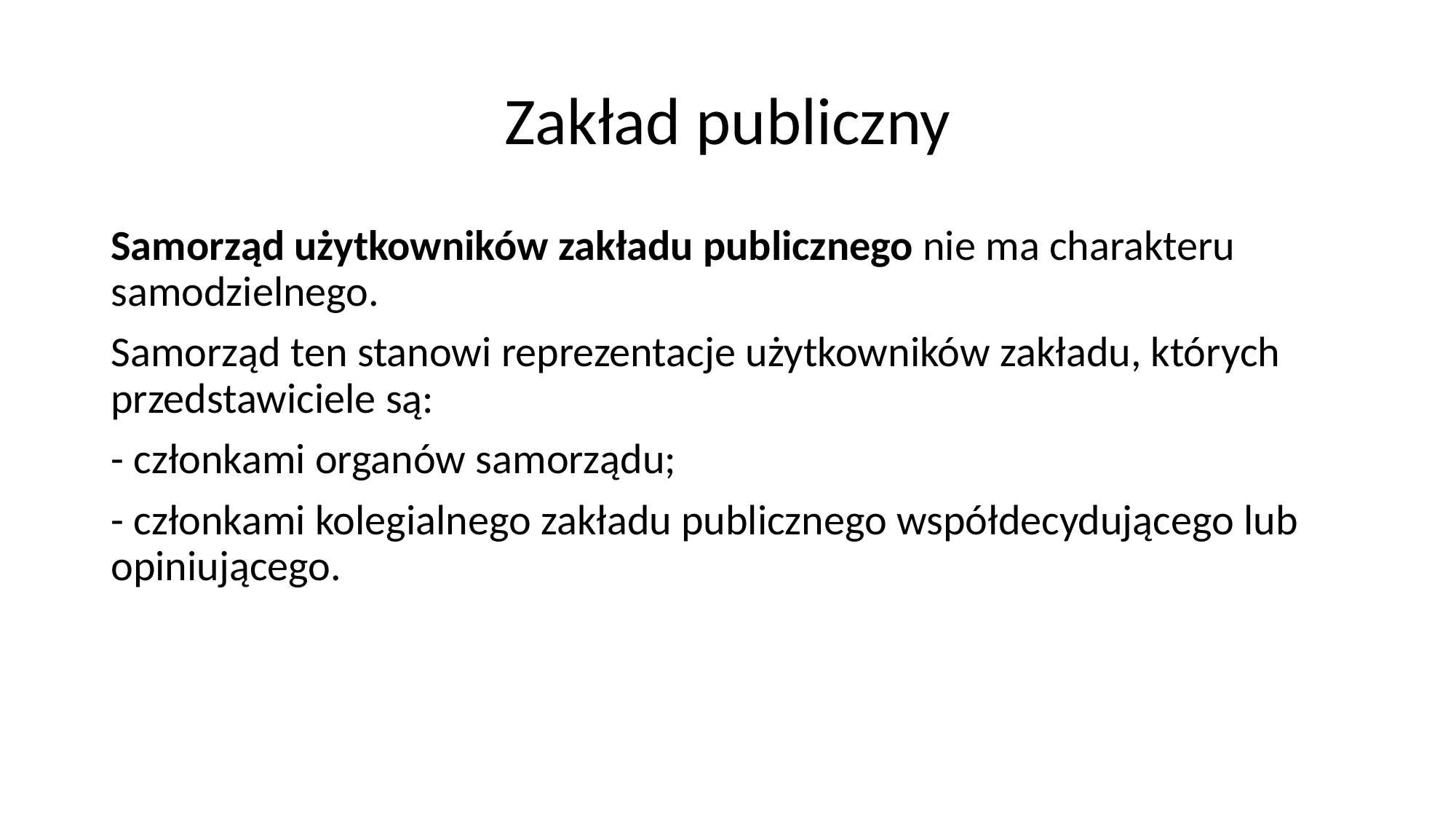

# Zakład publiczny
Samorząd użytkowników zakładu publicznego nie ma charakteru samodzielnego.
Samorząd ten stanowi reprezentacje użytkowników zakładu, których przedstawiciele są:
- członkami organów samorządu;
- członkami kolegialnego zakładu publicznego współdecydującego lub opiniującego.